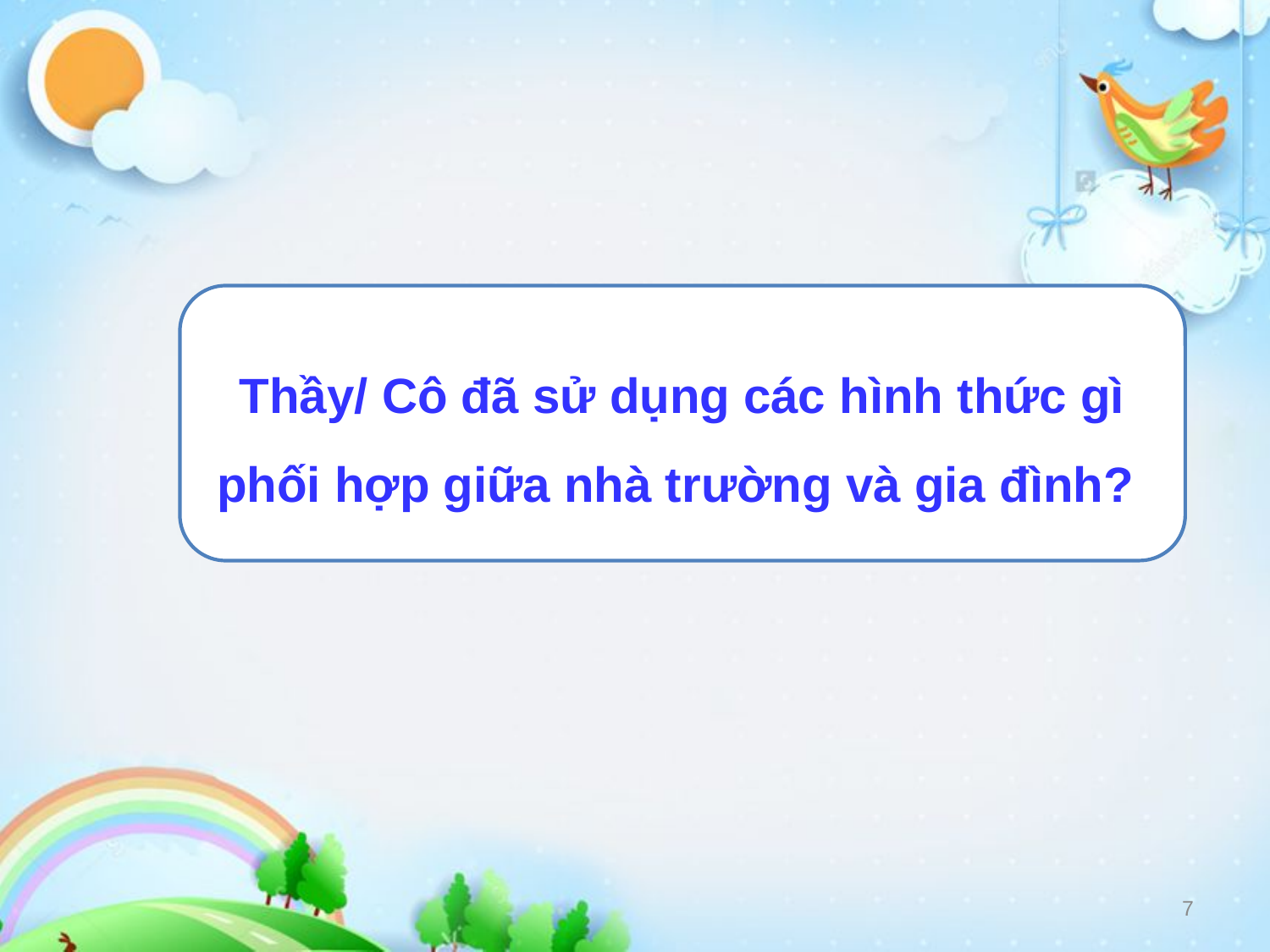

Thầy/ Cô đã sử dụng các hình thức gì phối hợp giữa nhà trường và gia đình?
7